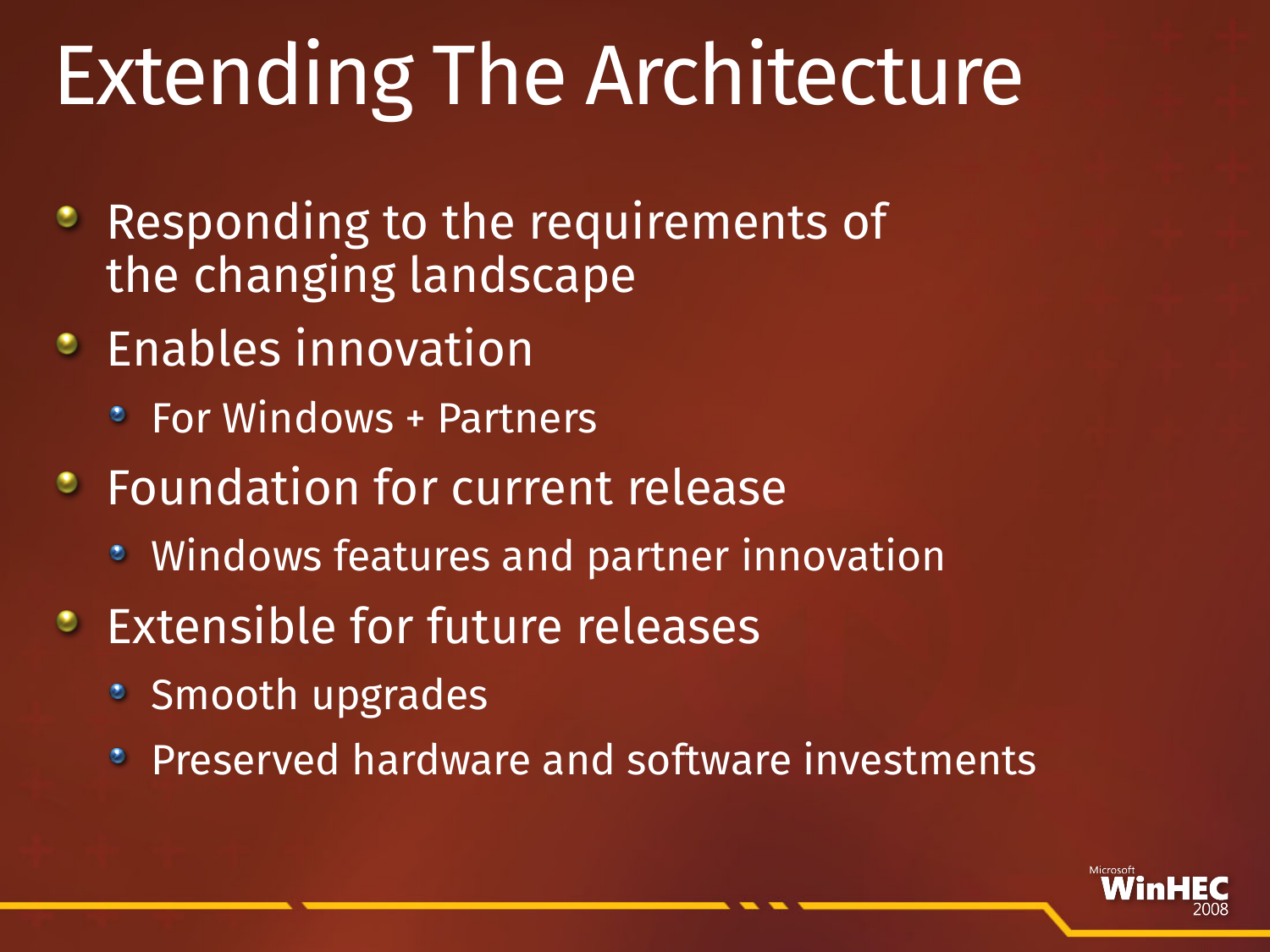

# Extending The Architecture
Responding to the requirements of
the changing landscape
Enables innovation
For Windows + Partners
Foundation for current release
Windows features and partner innovation
Extensible for future releases
Smooth upgrades
Preserved hardware and software investments